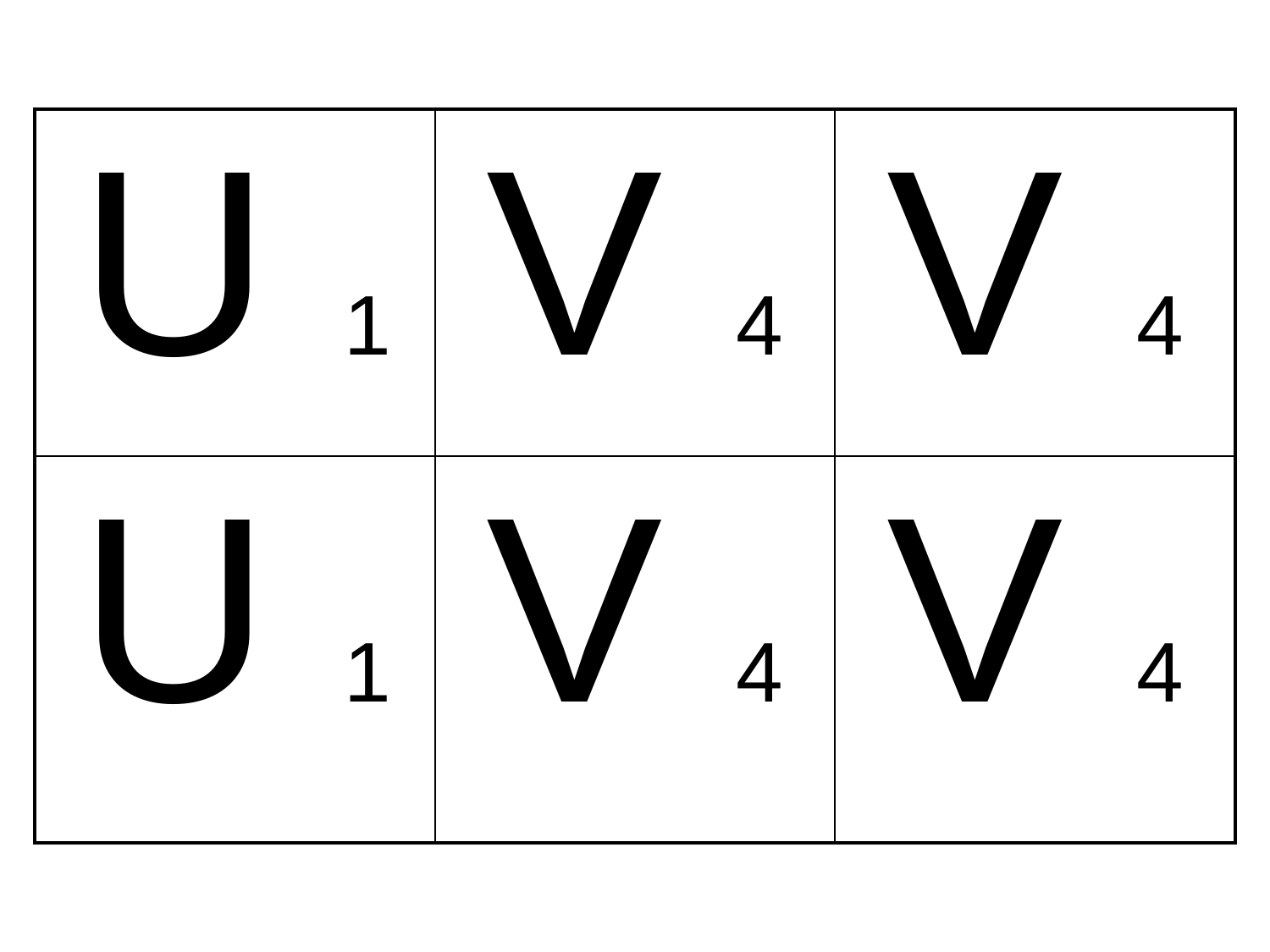

| U 1 | V 4 | V 4 |
| --- | --- | --- |
| U 1 | V 4 | V 4 |